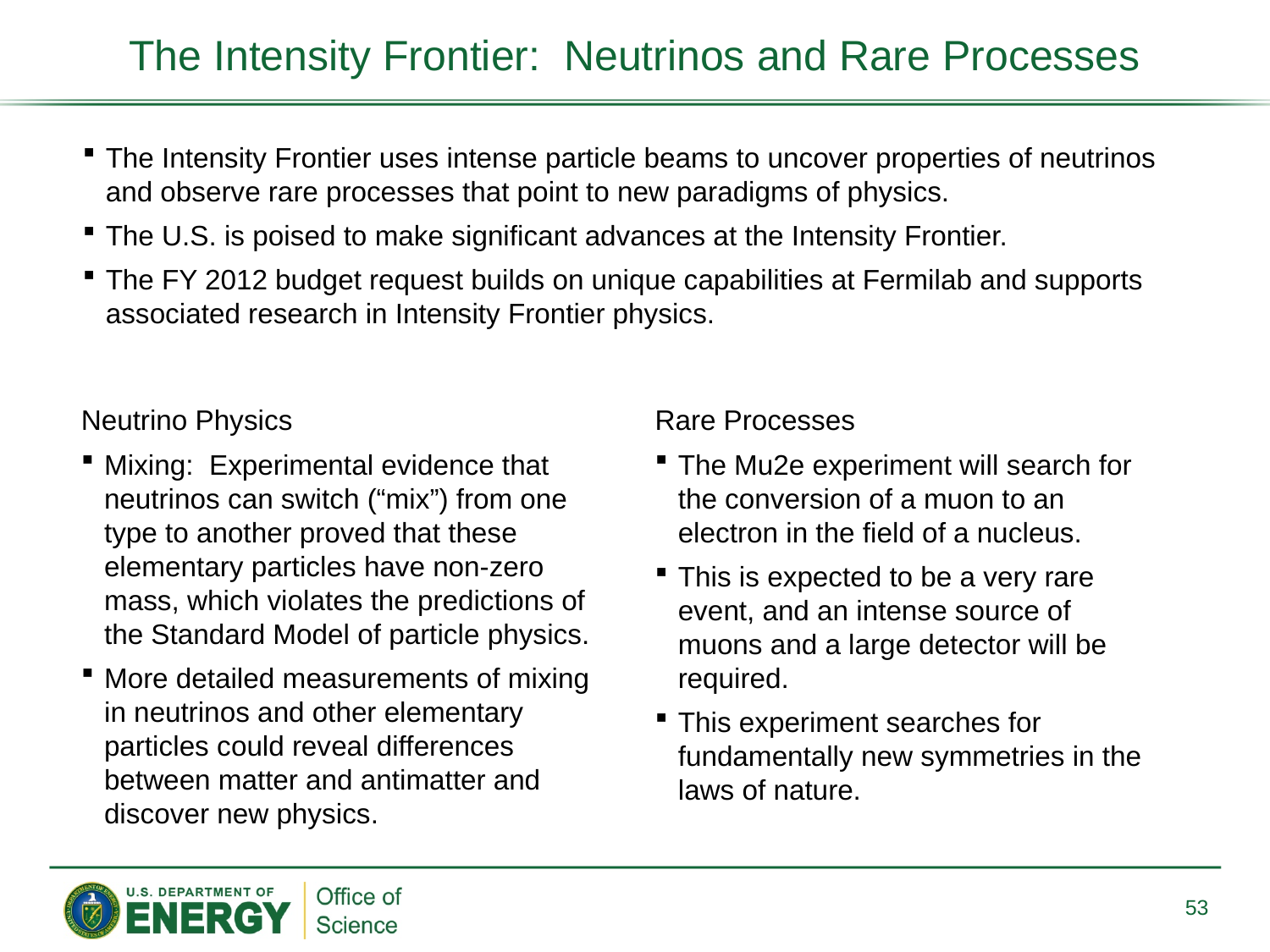

The Intensity Frontier:  Neutrinos and Rare Processes
The Intensity Frontier uses intense particle beams to uncover properties of neutrinos and observe rare processes that point to new paradigms of physics.
The U.S. is poised to make significant advances at the Intensity Frontier.
The FY 2012 budget request builds on unique capabilities at Fermilab and supports associated research in Intensity Frontier physics.
Neutrino Physics
Mixing:  Experimental evidence that neutrinos can switch (“mix”) from one type to another proved that these elementary particles have non-zero mass, which violates the predictions of the Standard Model of particle physics.
More detailed measurements of mixing in neutrinos and other elementary particles could reveal differences between matter and antimatter and discover new physics.
Rare Processes
The Mu2e experiment will search for the conversion of a muon to an electron in the field of a nucleus.
This is expected to be a very rare event, and an intense source of muons and a large detector will be required.
This experiment searches for fundamentally new symmetries in the laws of nature.

53